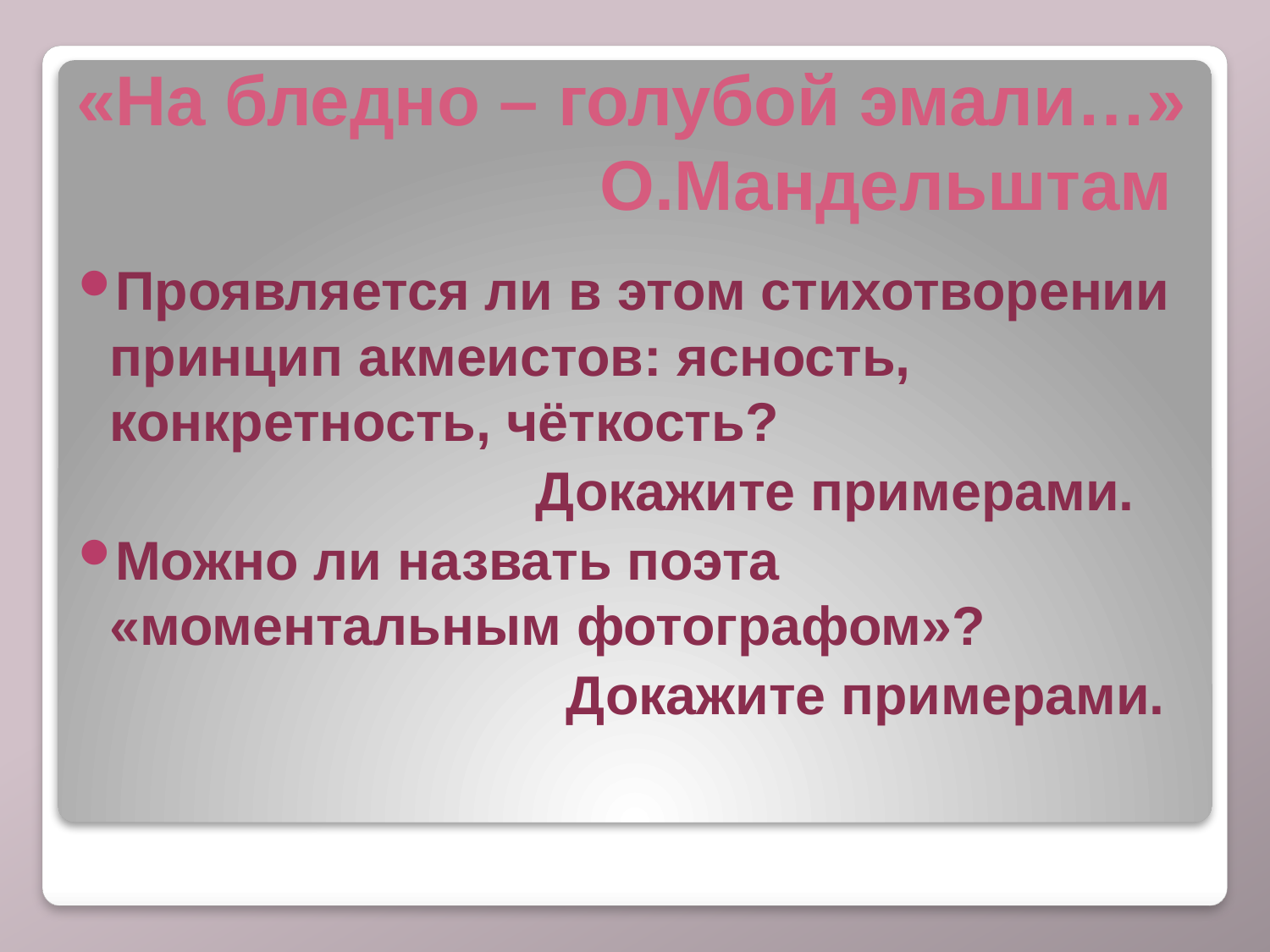

# «На бледно – голубой эмали…» О.Мандельштам
Проявляется ли в этом стихотворении принцип акмеистов: ясность, конкретность, чёткость?
                              Докажите примерами.
Можно ли назвать поэта «моментальным фотографом»?
                                Докажите примерами.